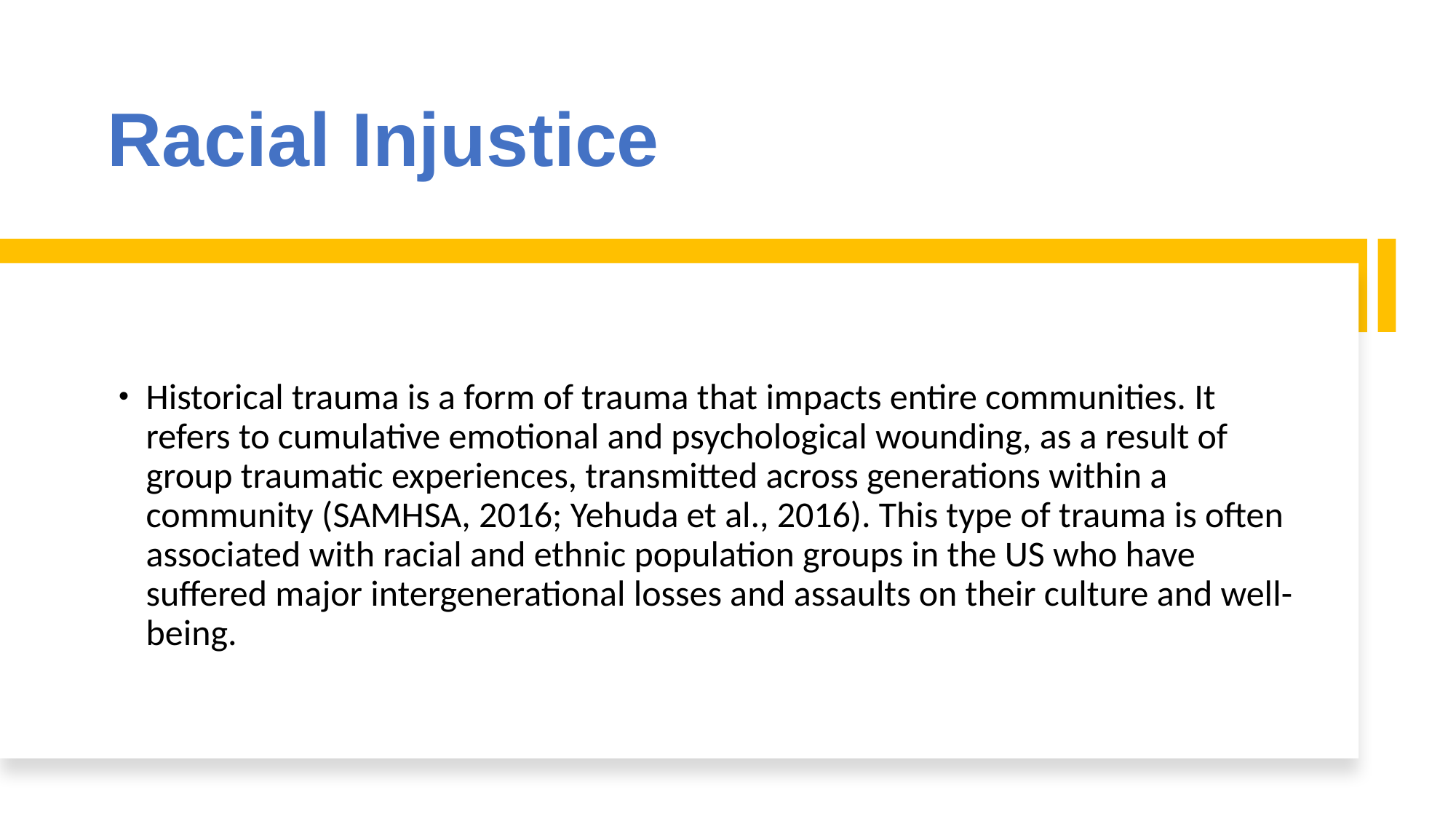

# Racial Injustice

Historical trauma is a form of trauma that impacts entire communities. It refers to cumulative emotional and psychological wounding, as a result of group traumatic experiences, transmitted across generations within a community (SAMHSA, 2016; Yehuda et al., 2016). This type of trauma is often associated with racial and ethnic population groups in the US who have suffered major intergenerational losses and assaults on their culture and well-being.